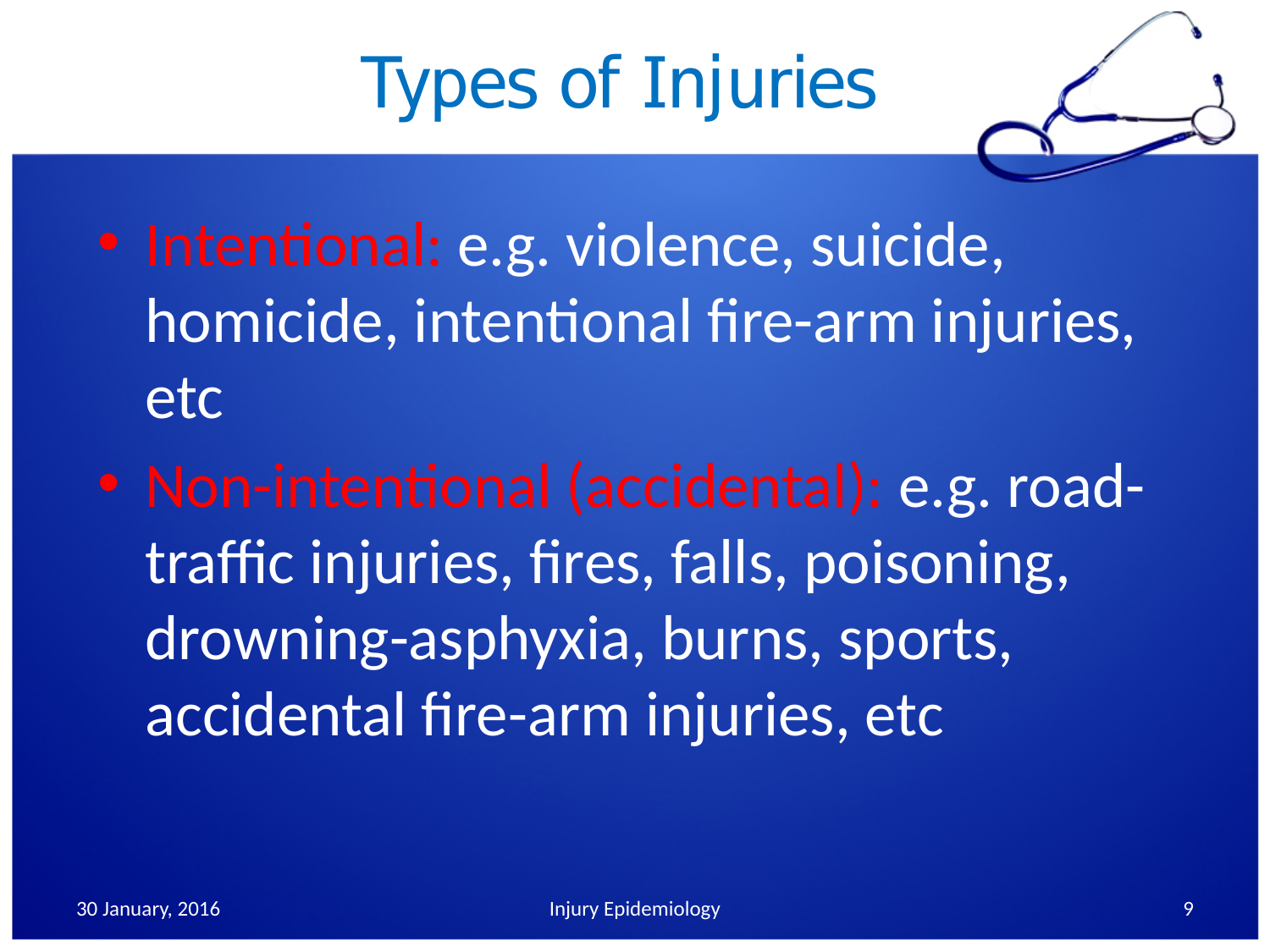

# Types of Injuries
Intentional: e.g. violence, suicide, homicide, intentional fire-arm injuries, etc
Non-intentional (accidental): e.g. road-traffic injuries, fires, falls, poisoning, drowning-asphyxia, burns, sports, accidental fire-arm injuries, etc
30 January, 2016
Injury Epidemiology
9